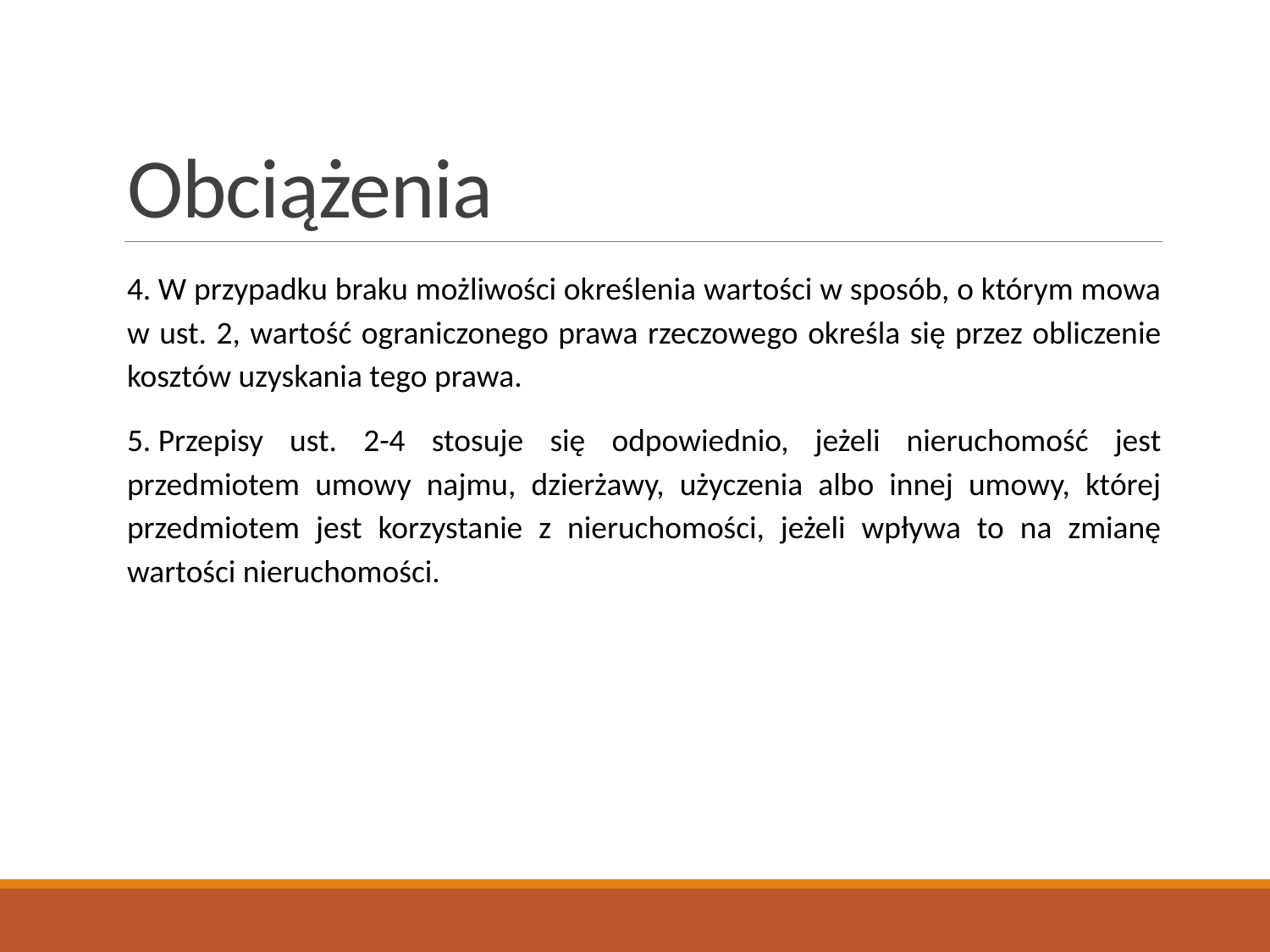

# Obciążenia
4. W przypadku braku możliwości określenia wartości w sposób, o którym mowa w ust. 2, wartość ograniczonego prawa rzeczowego określa się przez obliczenie kosztów uzyskania tego prawa.
5. Przepisy ust. 2-4 stosuje się odpowiednio, jeżeli nieruchomość jest przedmiotem umowy najmu, dzierżawy, użyczenia albo innej umowy, której przedmiotem jest korzystanie z nieruchomości, jeżeli wpływa to na zmianę wartości nieruchomości.